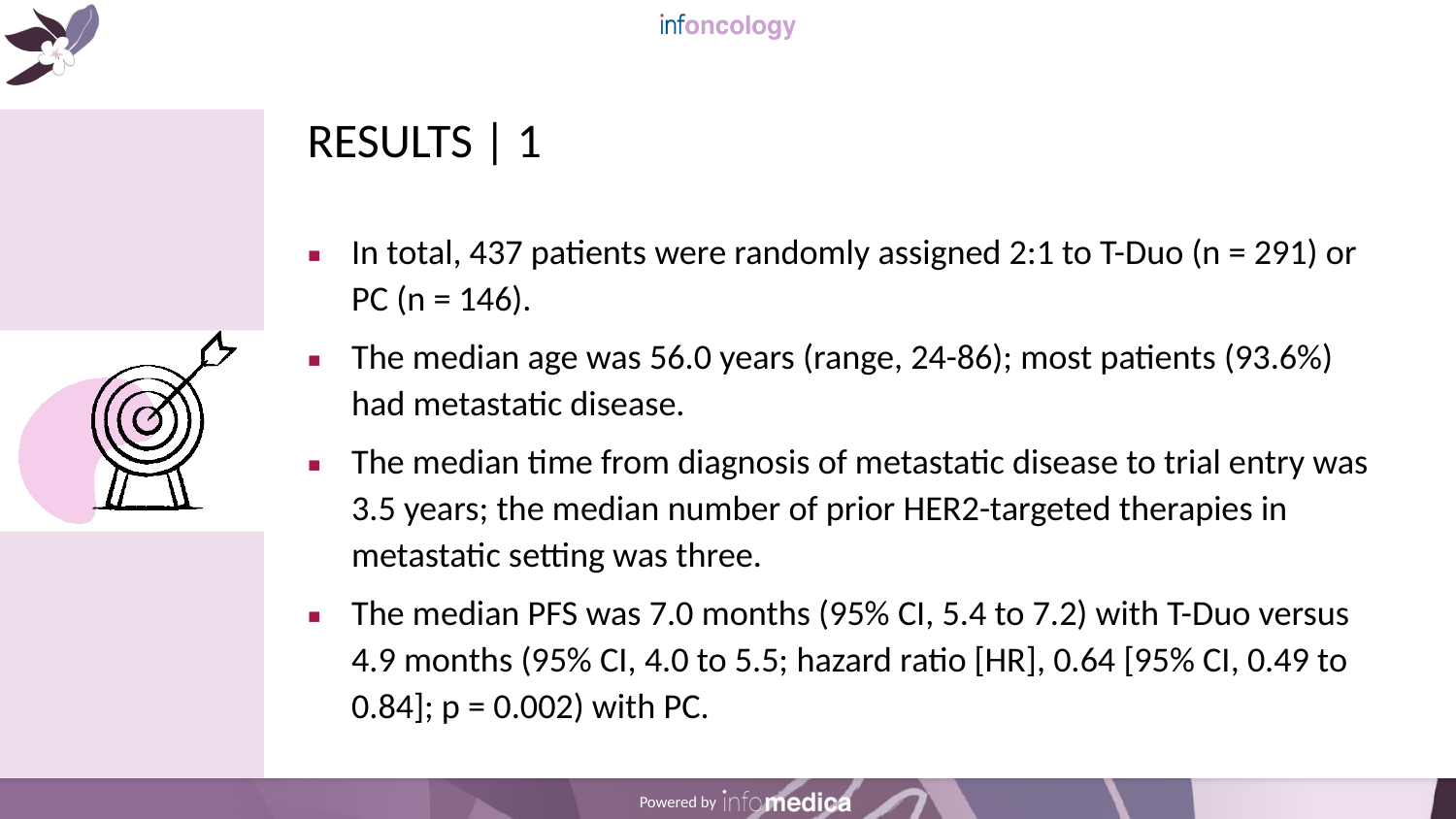

# RESULTS | 1
In total, 437 patients were randomly assigned 2:1 to T-Duo (n = 291) or PC (n = 146).
The median age was 56.0 years (range, 24-86); most patients (93.6%) had metastatic disease.
The median time from diagnosis of metastatic disease to trial entry was 3.5 years; the median number of prior HER2-targeted therapies in metastatic setting was three.
The median PFS was 7.0 months (95% CI, 5.4 to 7.2) with T-Duo versus 4.9 months (95% CI, 4.0 to 5.5; hazard ratio [HR], 0.64 [95% CI, 0.49 to 0.84]; p = 0.002) with PC.